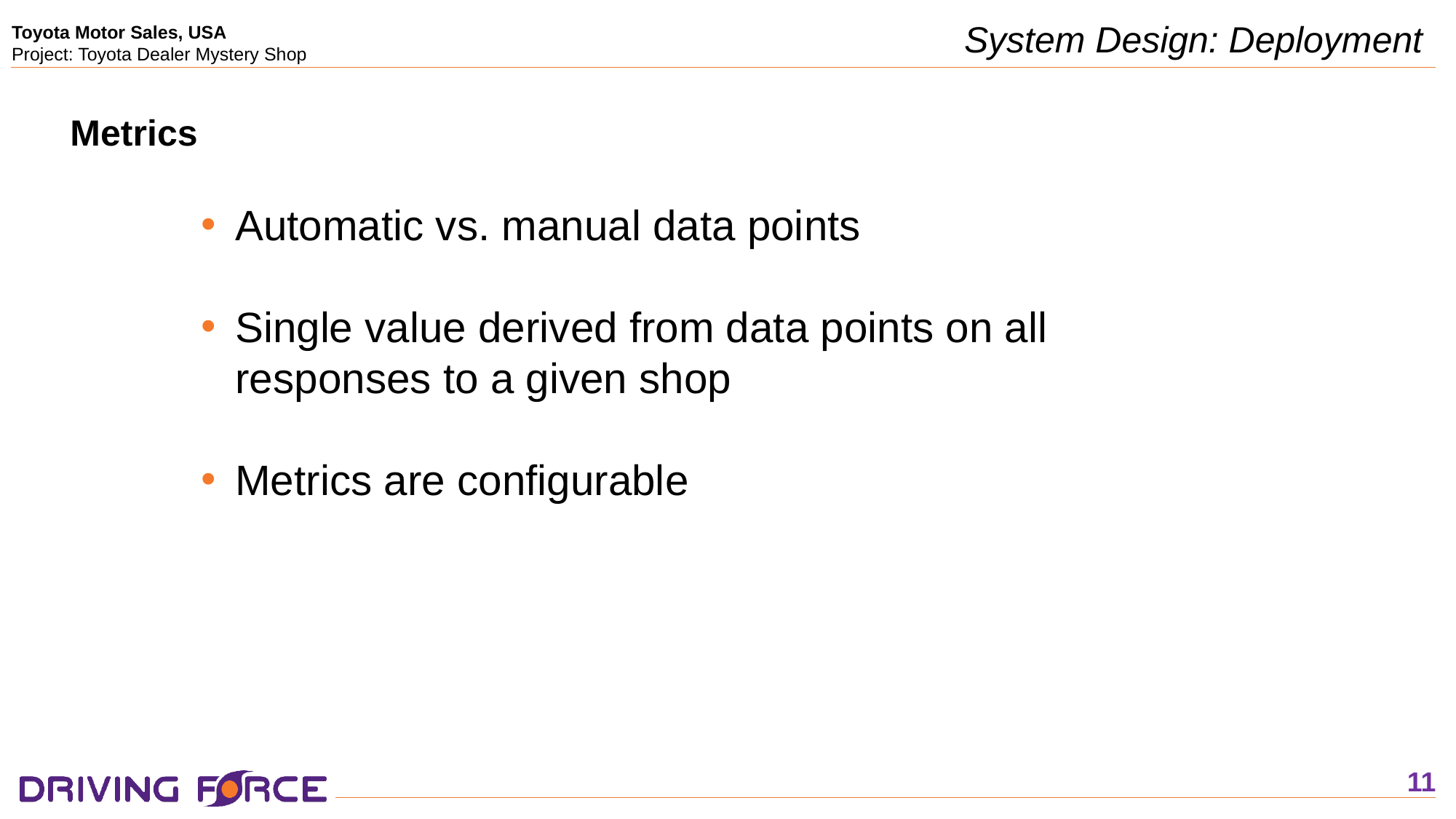

System Design: Deployment
Metrics
Automatic vs. manual data points
Single value derived from data points on all responses to a given shop
Metrics are configurable
11